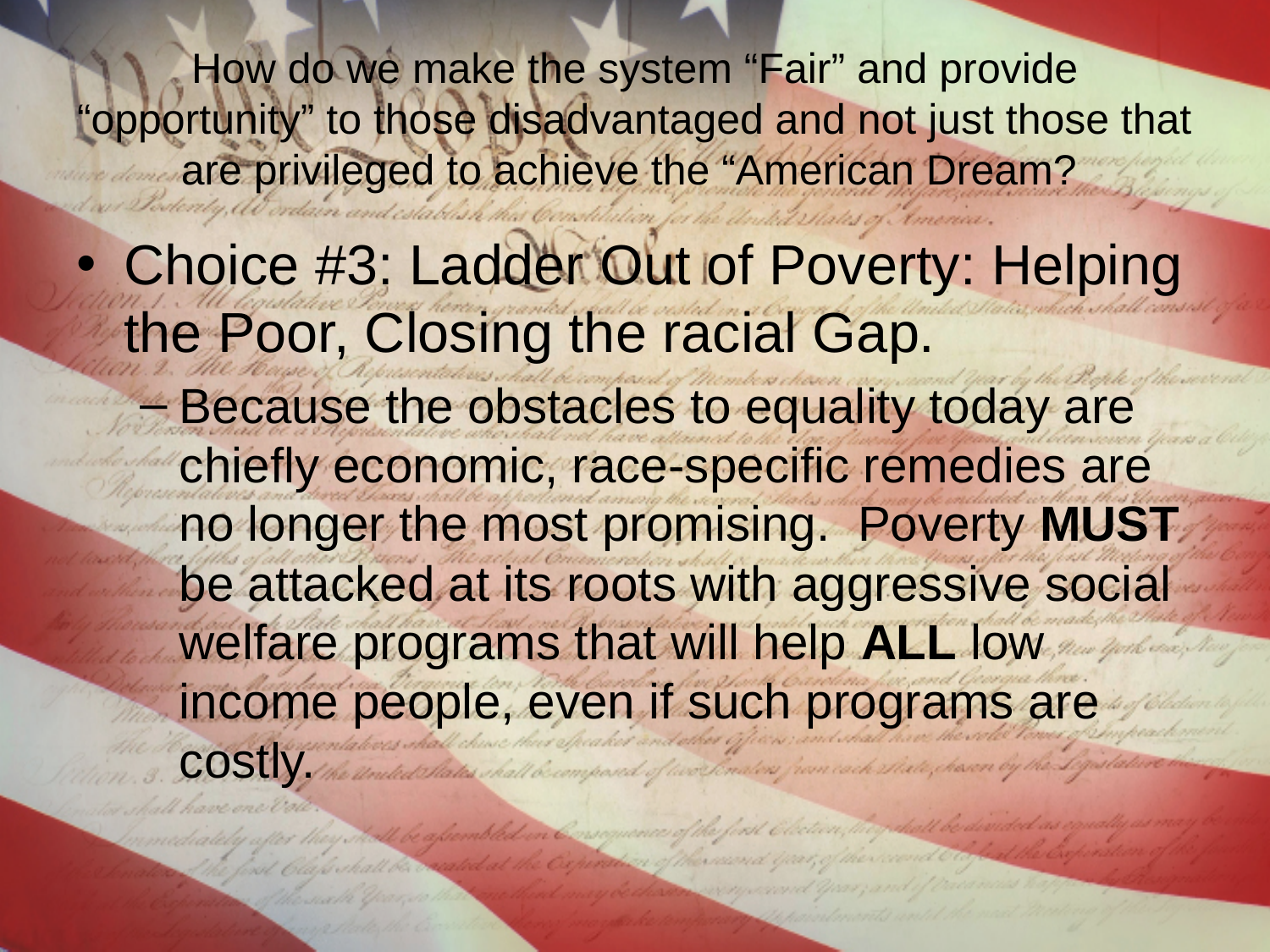

# How do we make the system “Fair” and provide “opportunity” to those disadvantaged and not just those that are privileged to achieve the “American Dream?
Choice #3: Ladder Out of Poverty: Helping the Poor, Closing the racial Gap.
Because the obstacles to equality today are chiefly economic, race-specific remedies are no longer the most promising.  Poverty MUST be attacked at its roots with aggressive social welfare programs that will help ALL low income people, even if such programs are costly.